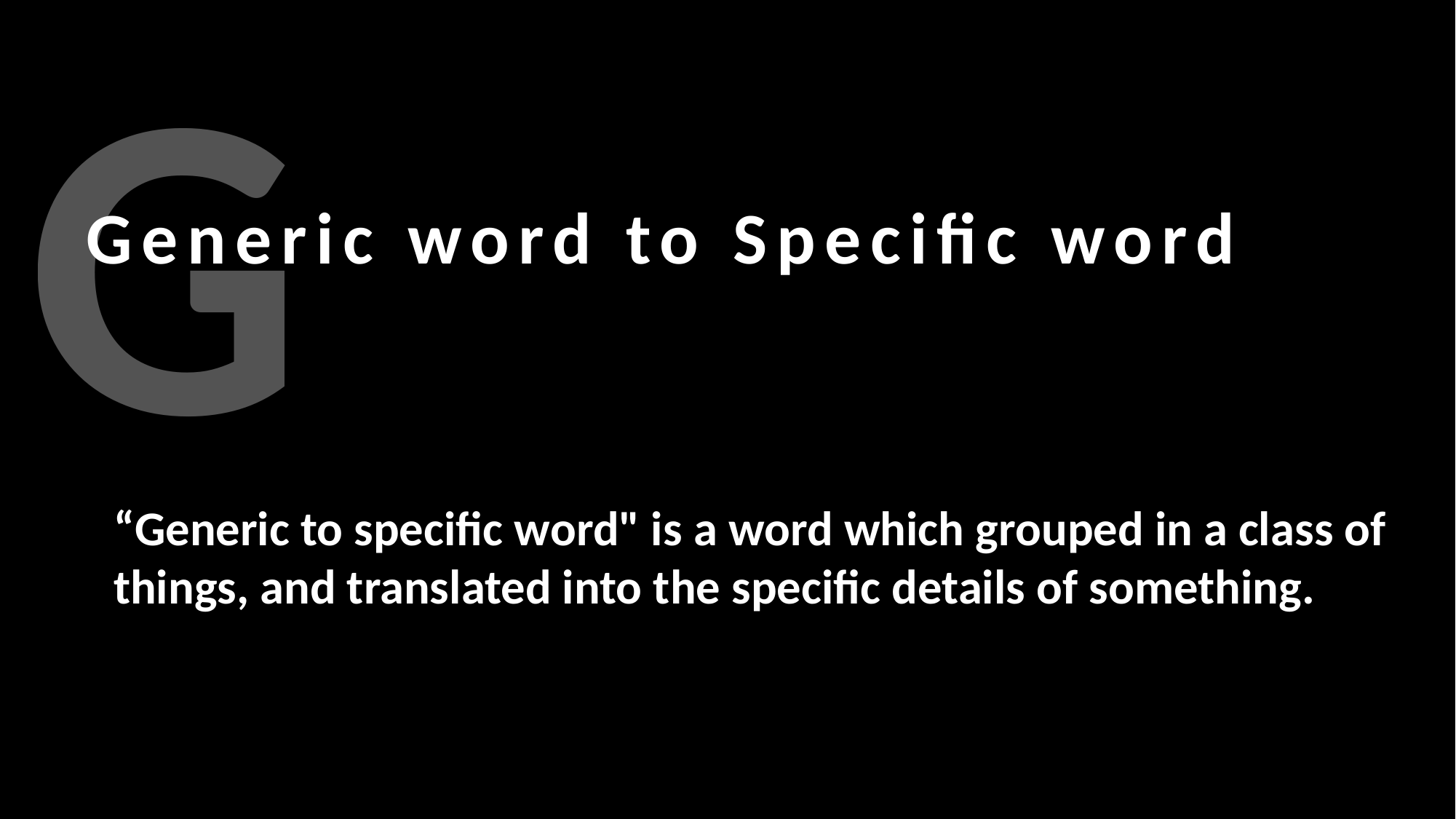

G
Generic word to Specific word

“Generic to specific word" is a word which grouped in a class of things, and translated into the specific details of something.